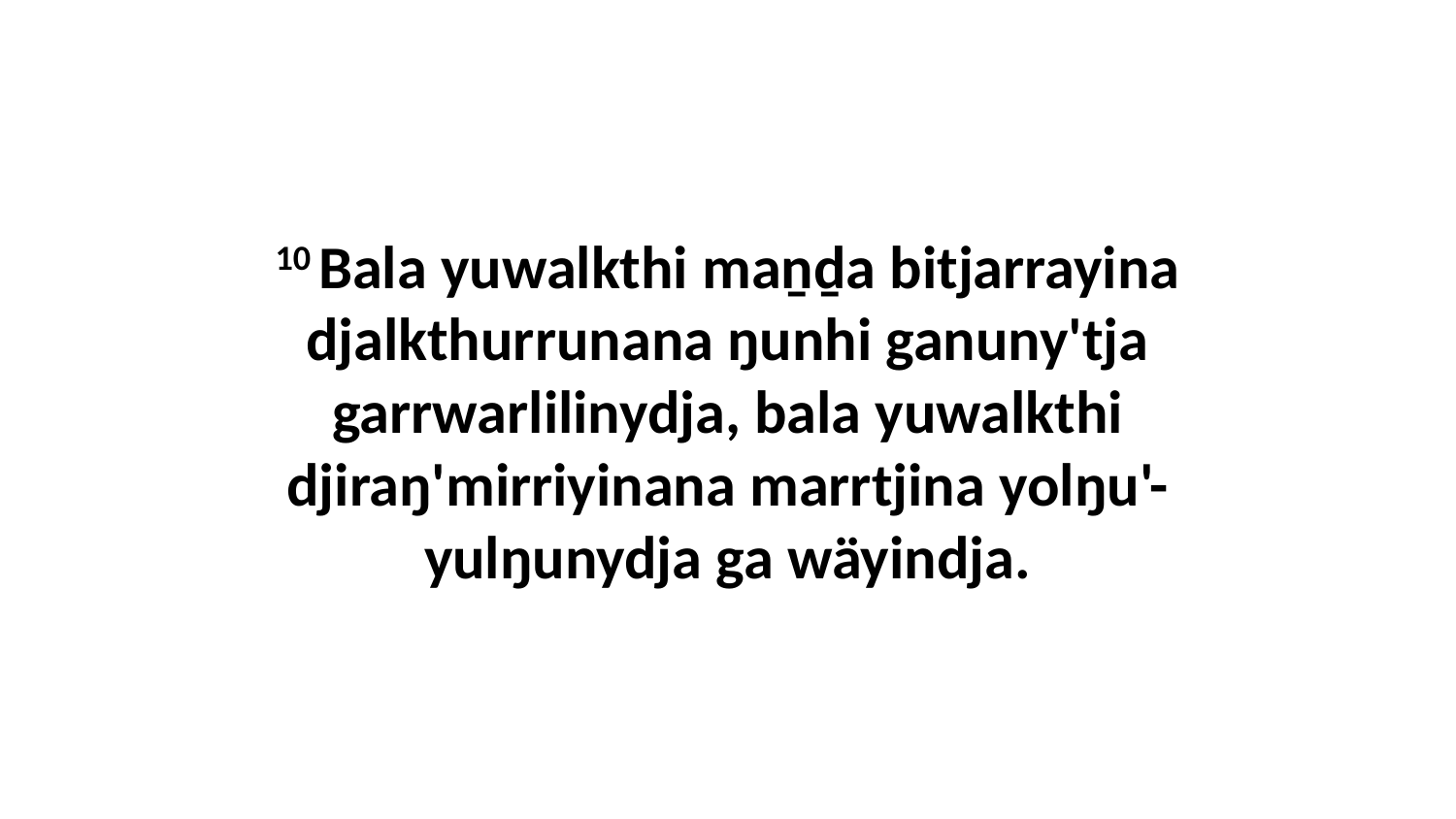

10 Bala yuwalkthi maṉḏa bitjarrayina djalkthurrunana ŋunhi ganuny'tja garrwarlilinydja, bala yuwalkthi djiraŋ'mirriyinana marrtjina yolŋu'-yulŋunydja ga wäyindja.